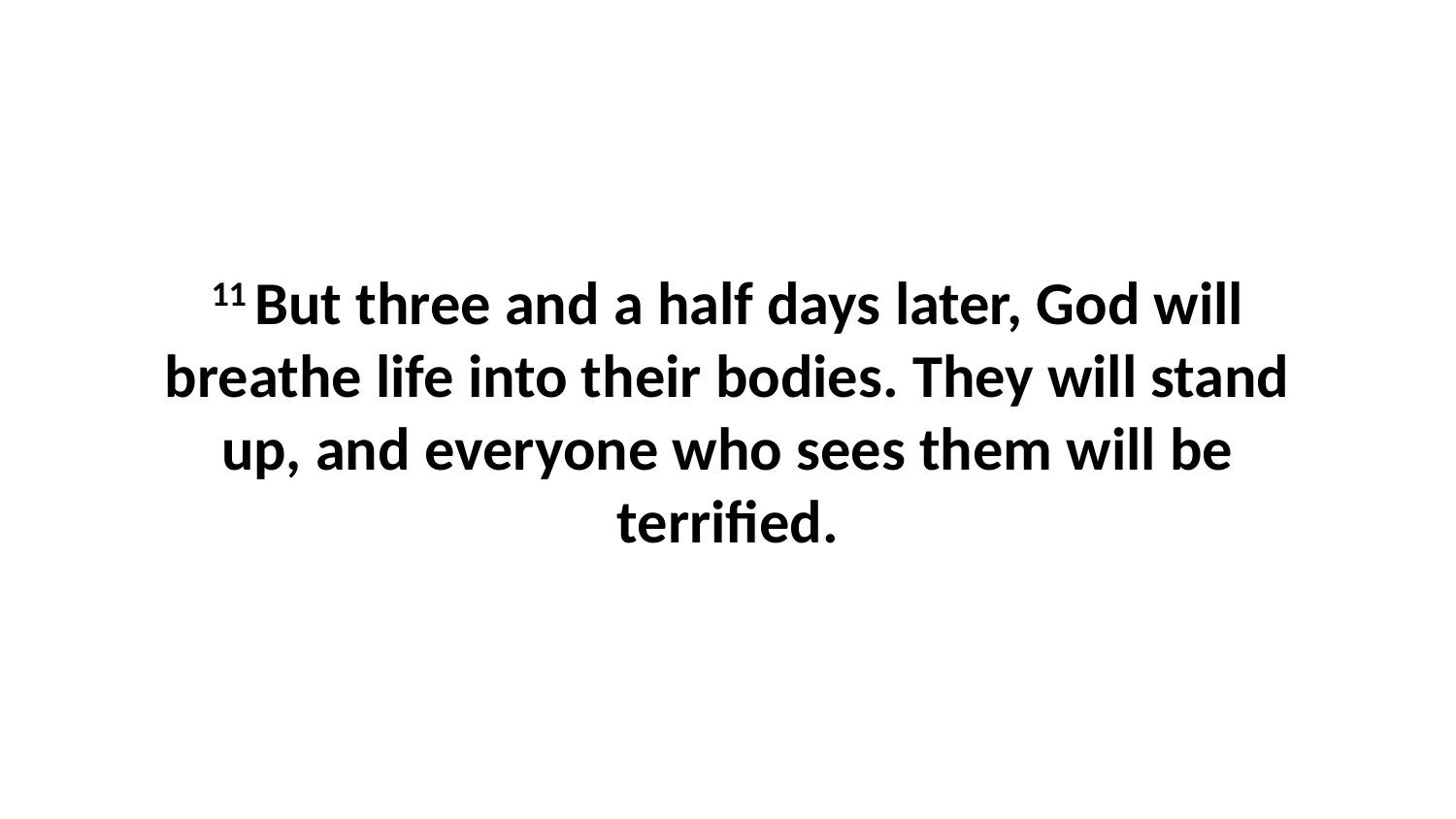

11 But three and a half days later, God will breathe life into their bodies. They will stand up, and everyone who sees them will be terrified.